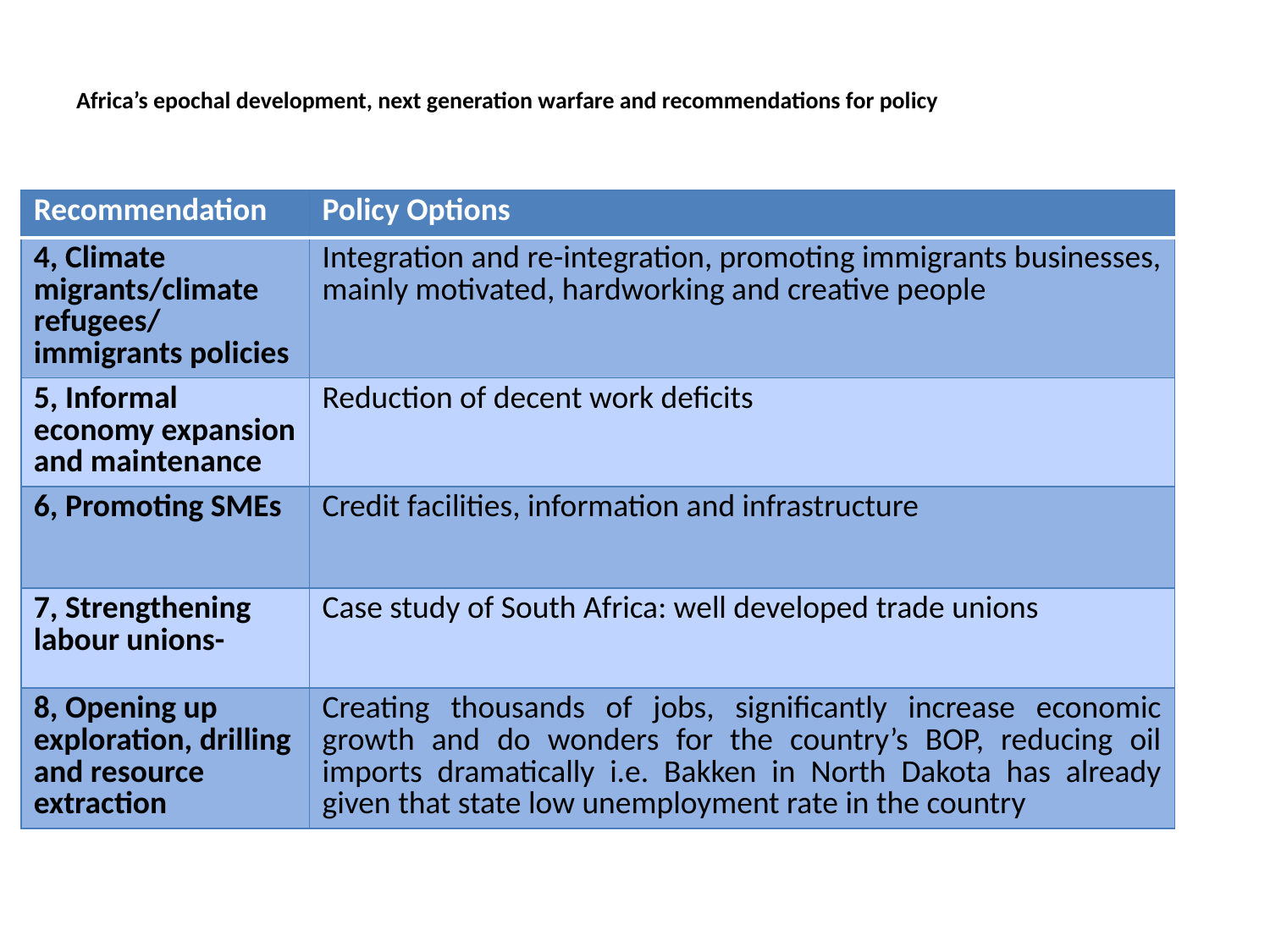

# Africa’s epochal development, next generation warfare and recommendations for policy
| Recommendation | Policy Options |
| --- | --- |
| 4, Climate migrants/climate refugees/ immigrants policies | Integration and re-integration, promoting immigrants businesses, mainly motivated, hardworking and creative people |
| 5, Informal economy expansion and maintenance | Reduction of decent work deficits |
| 6, Promoting SMEs | Credit facilities, information and infrastructure |
| 7, Strengthening labour unions- | Case study of South Africa: well developed trade unions |
| 8, Opening up exploration, drilling and resource extraction | Creating thousands of jobs, significantly increase economic growth and do wonders for the country’s BOP, reducing oil imports dramatically i.e. Bakken in North Dakota has already given that state low unemployment rate in the country |